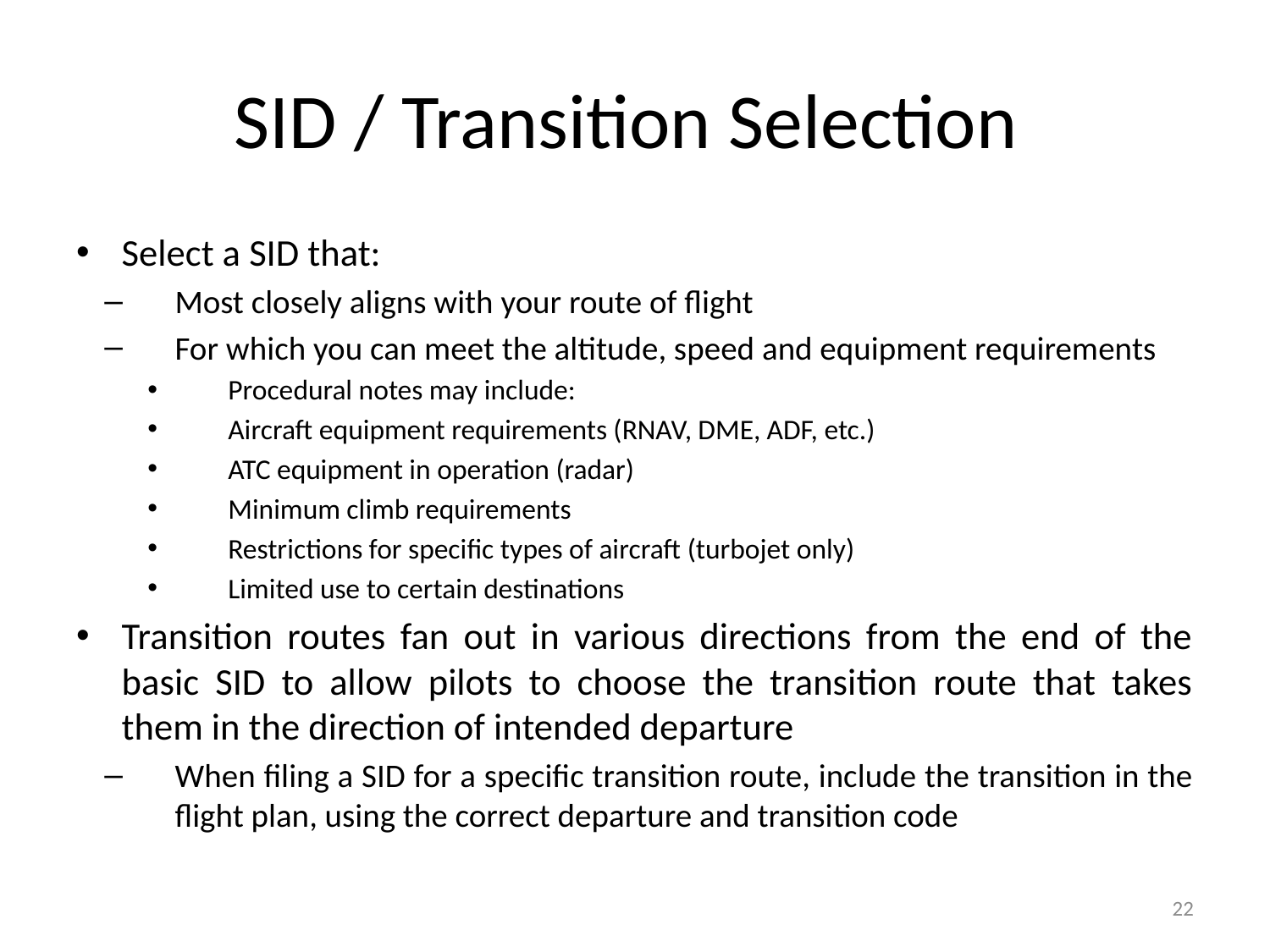

# SID / Transition Selection
Select a SID that:
Most closely aligns with your route of flight
For which you can meet the altitude, speed and equipment requirements
Procedural notes may include:
Aircraft equipment requirements (RNAV, DME, ADF, etc.)
ATC equipment in operation (radar)
Minimum climb requirements
Restrictions for specific types of aircraft (turbojet only)
Limited use to certain destinations
Transition routes fan out in various directions from the end of the basic SID to allow pilots to choose the transition route that takes them in the direction of intended departure
When filing a SID for a specific transition route, include the transition in the flight plan, using the correct departure and transition code
22